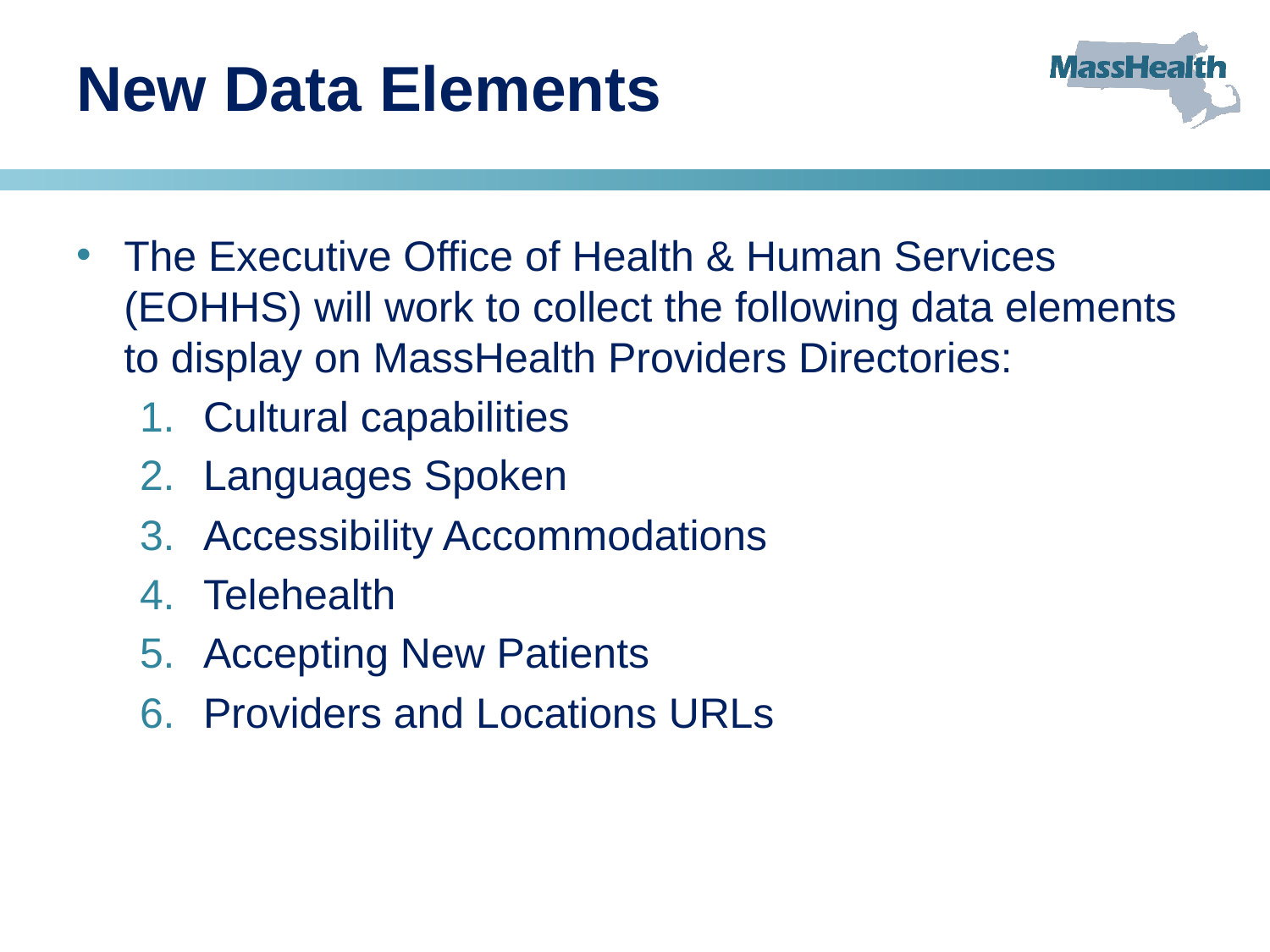

# New Data Elements
The Executive Office of Health & Human Services  (EOHHS) will work to collect the following data elements to display on MassHealth Providers Directories:
Cultural capabilities
Languages Spoken
Accessibility Accommodations
Telehealth
Accepting New Patients
Providers and Locations URLs